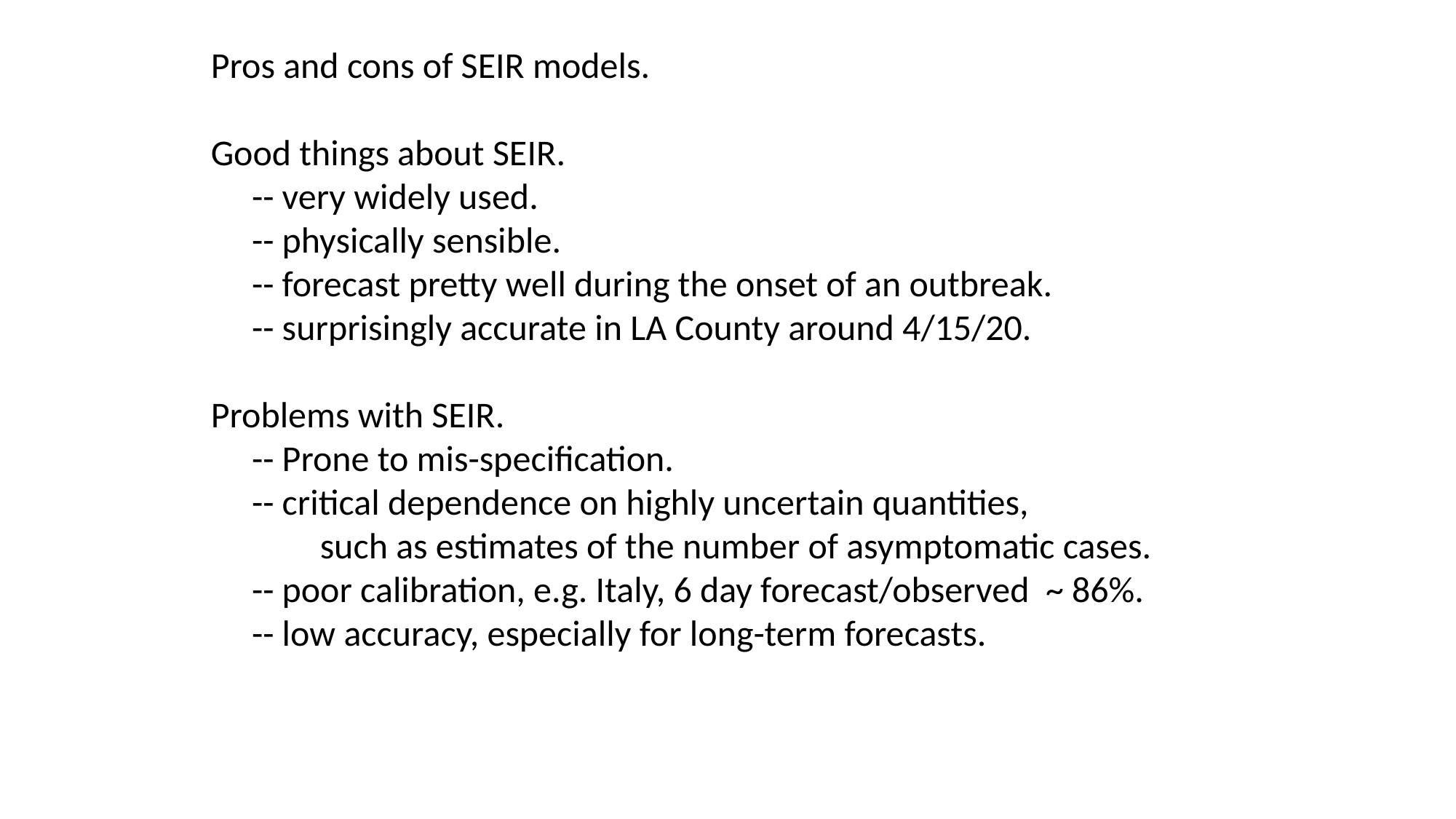

Pros and cons of SEIR models.

Good things about SEIR.
     -- very widely used.
     -- physically sensible.
     -- forecast pretty well during the onset of an outbreak.
     -- surprisingly accurate in LA County around 4/15/20.

Problems with SEIR.
     -- Prone to mis-specification.
     -- critical dependence on highly uncertain quantities,
	such as estimates of the number of asymptomatic cases.
     -- poor calibration, e.g. Italy, 6 day forecast/observed  ~ 86%.
     -- low accuracy, especially for long-term forecasts.